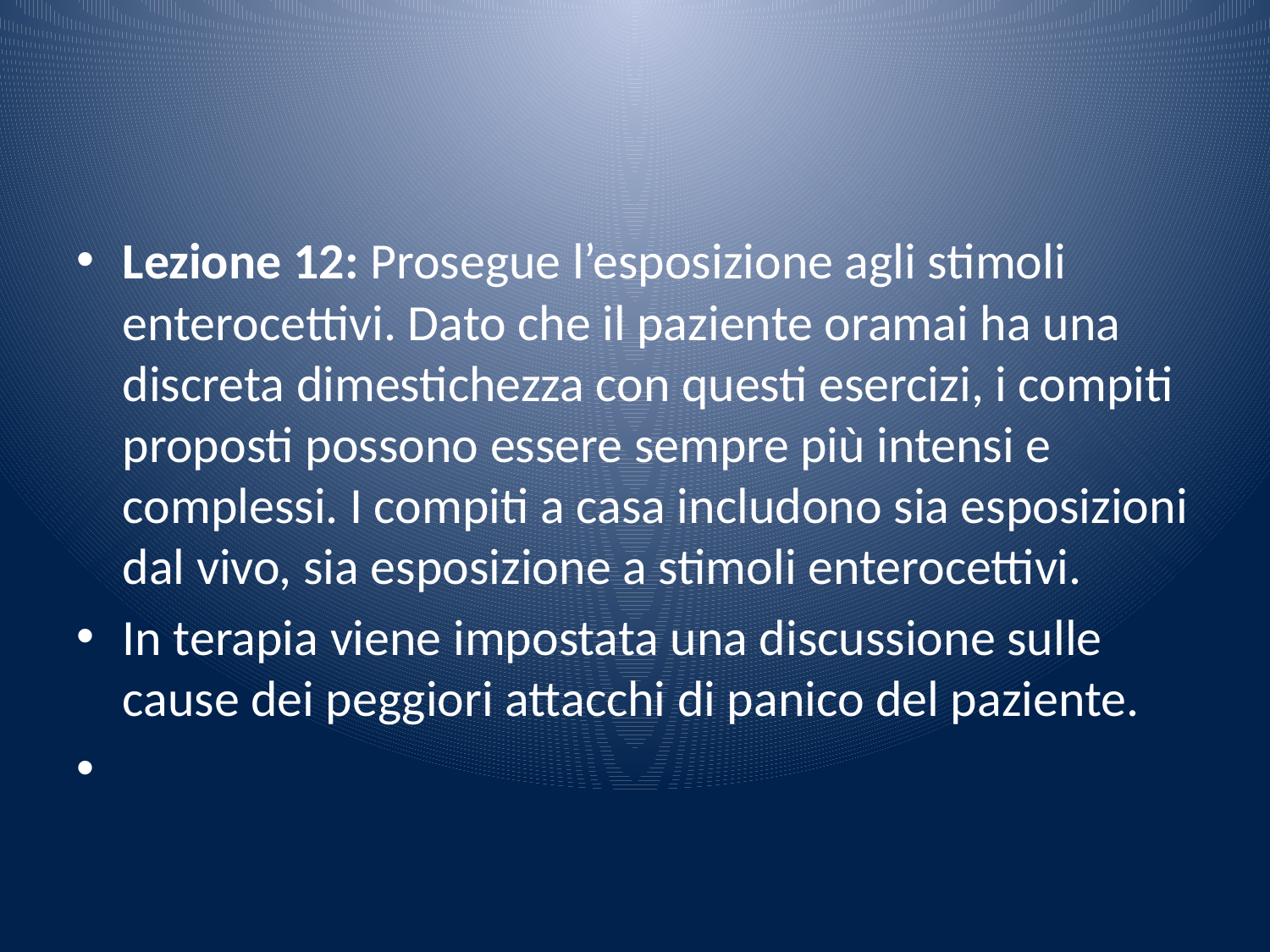

#
Lezione 12: Prosegue l’esposizione agli stimoli enterocettivi. Dato che il paziente oramai ha una discreta dimestichezza con questi esercizi, i compiti proposti possono essere sempre più intensi e complessi. I compiti a casa includono sia esposizioni dal vivo, sia esposizione a stimoli enterocettivi.
In terapia viene impostata una discussione sulle cause dei peggiori attacchi di panico del paziente.